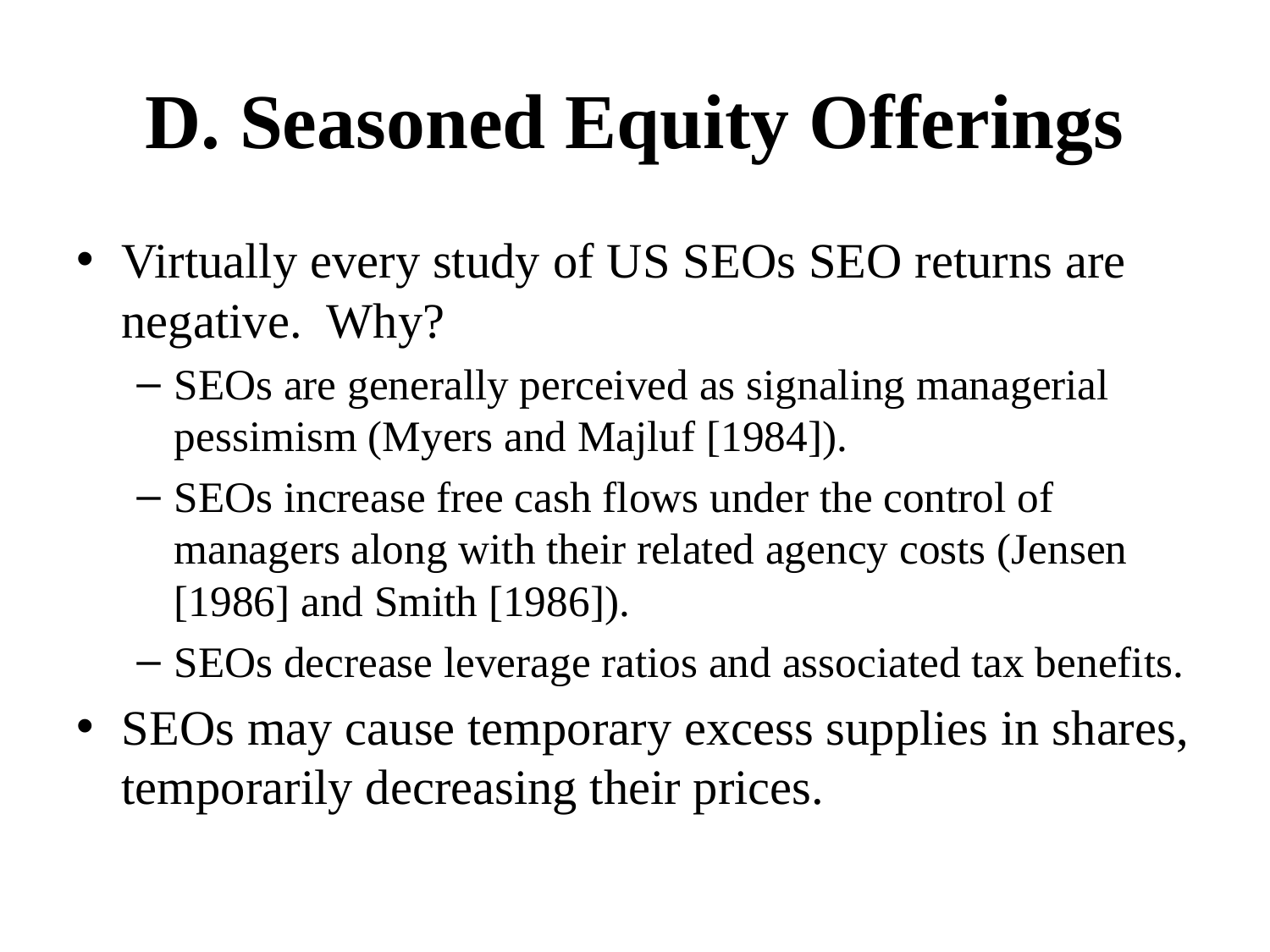

# D. Seasoned Equity Offerings
Virtually every study of US SEOs SEO returns are negative.  Why?
SEOs are generally perceived as signaling managerial pessimism (Myers and Majluf [1984]).
SEOs increase free cash flows under the control of managers along with their related agency costs (Jensen [1986] and Smith [1986]).
SEOs decrease leverage ratios and associated tax benefits.
SEOs may cause temporary excess supplies in shares, temporarily decreasing their prices.